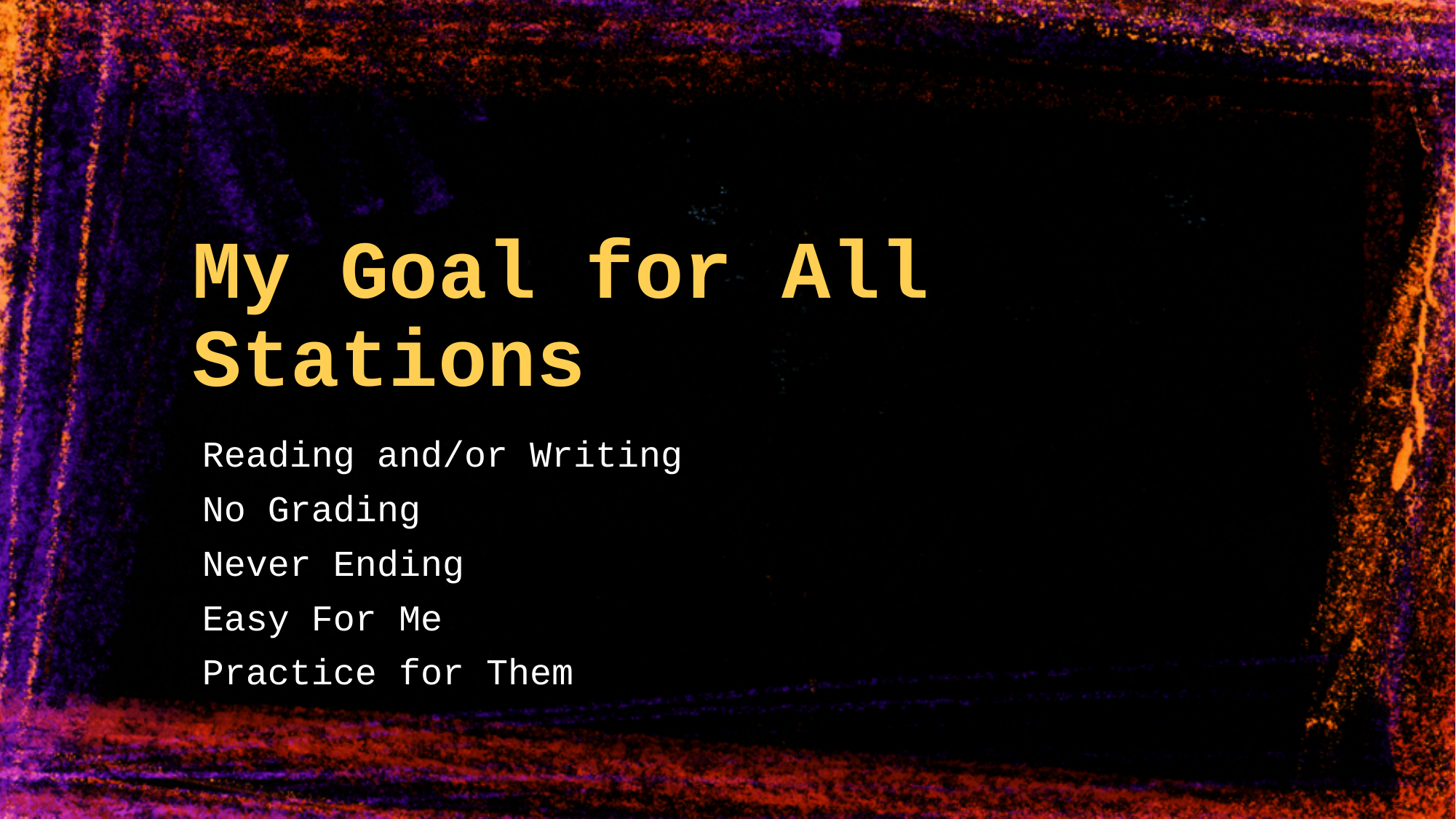

# My Goal for All Stations
Reading and/or Writing
No Grading
Never Ending
Easy For Me
Practice for Them